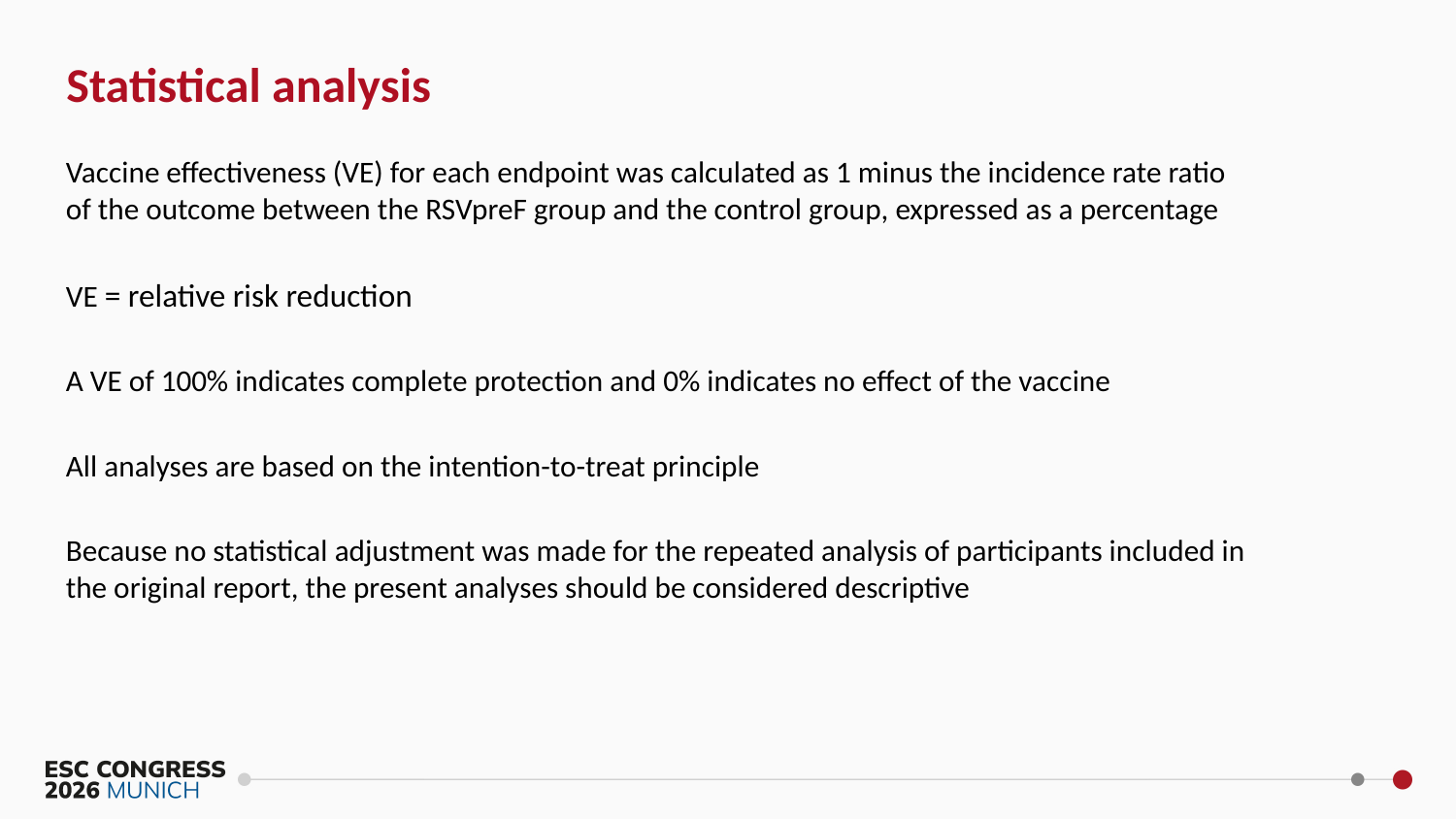

Statistical analysis
Vaccine effectiveness (VE) for each endpoint was calculated as 1 minus the incidence rate ratio of the outcome between the RSVpreF group and the control group, expressed as a percentage

VE = relative risk reduction

A VE of 100% indicates complete protection and 0% indicates no effect of the vaccine

All analyses are based on the intention-to-treat principle

Because no statistical adjustment was made for the repeated analysis of participants included in the original report, the present analyses should be considered descriptive